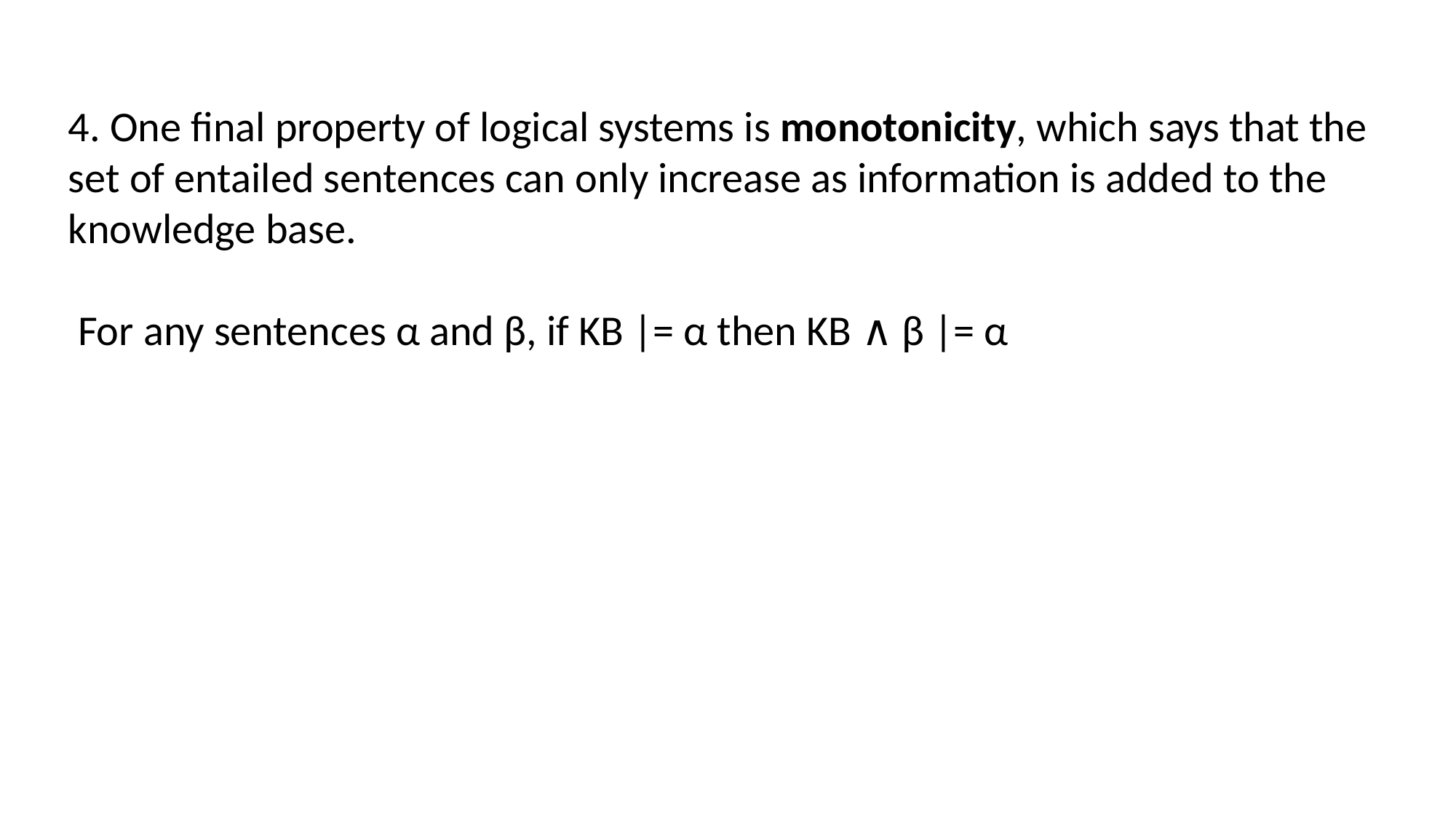

4. One final property of logical systems is monotonicity, which says that the set of entailed sentences can only increase as information is added to the knowledge base.

 For any sentences α and β, if KB |= α then KB ∧ β |= α